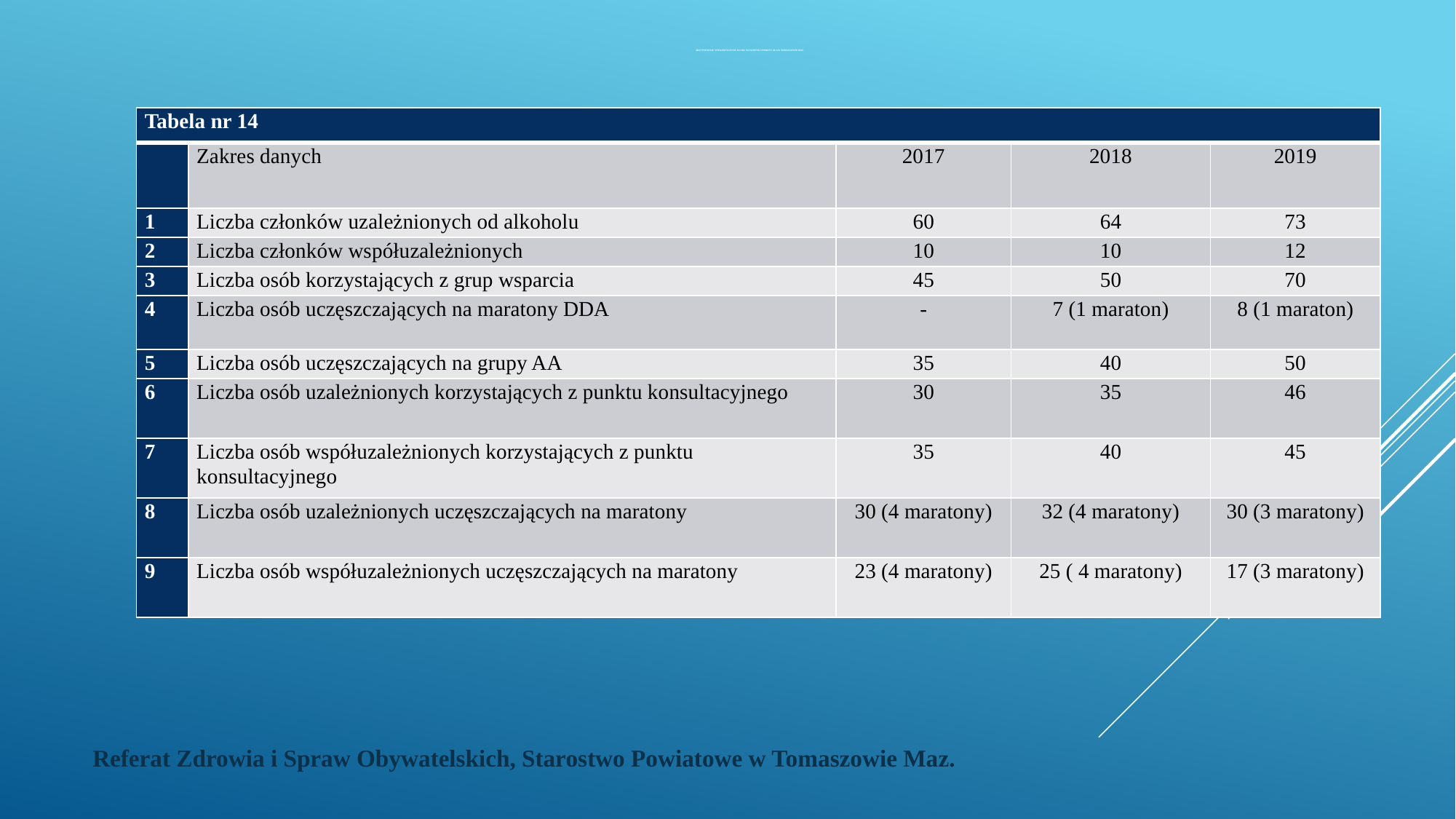

# ABSTYNENCKIE STOWARZYSZENIE KLUBU WZAJMENEJ POMOCY ALA w Tomaszowie Maz.
| Tabela nr 14 |  |  |  |  |
| --- | --- | --- | --- | --- |
|  | Zakres danych | 2017 | 2018 | 2019 |
| 1 | Liczba członków uzależnionych od alkoholu | 60 | 64 | 73 |
| 2 | Liczba członków współuzależnionych | 10 | 10 | 12 |
| 3 | Liczba osób korzystających z grup wsparcia | 45 | 50 | 70 |
| 4 | Liczba osób uczęszczających na maratony DDA | - | 7 (1 maraton) | 8 (1 maraton) |
| 5 | Liczba osób uczęszczających na grupy AA | 35 | 40 | 50 |
| 6 | Liczba osób uzależnionych korzystających z punktu konsultacyjnego | 30 | 35 | 46 |
| 7 | Liczba osób współuzależnionych korzystających z punktu konsultacyjnego | 35 | 40 | 45 |
| 8 | Liczba osób uzależnionych uczęszczających na maratony | 30 (4 maratony) | 32 (4 maratony) | 30 (3 maratony) |
| 9 | Liczba osób współuzależnionych uczęszczających na maratony | 23 (4 maratony) | 25 ( 4 maratony) | 17 (3 maratony) |
Referat Zdrowia i Spraw Obywatelskich, Starostwo Powiatowe w Tomaszowie Maz.